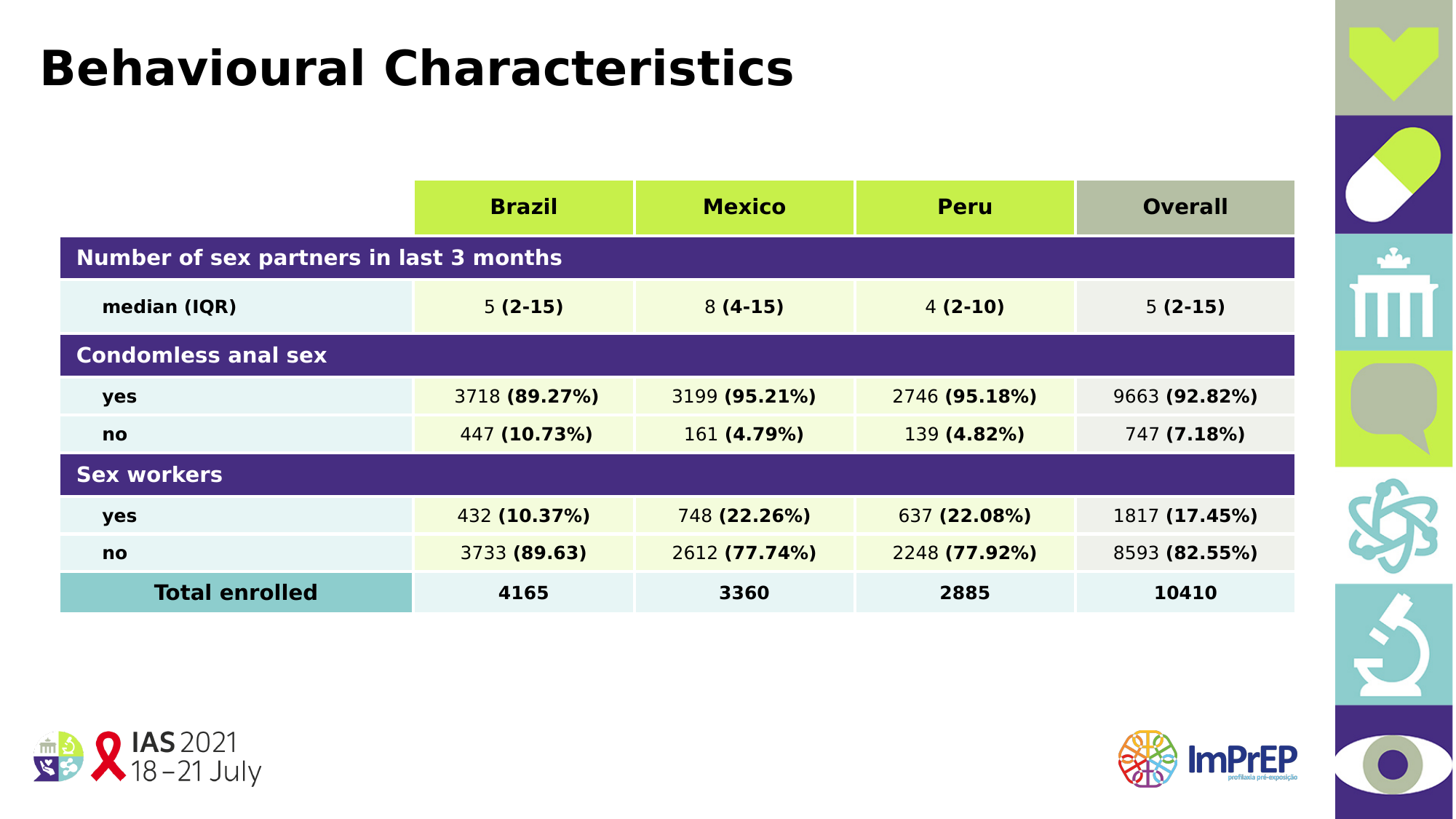

Behavioural Characteristics
|  | Brazil | Mexico | Peru | Overall |
| --- | --- | --- | --- | --- |
| Number of sex partners in last 3 months |  |  |  |  |
| median (IQR) | 5 (2-15) | 8 (4-15) | 4 (2-10) | 5 (2-15) |
| Condomless anal sex |  |  |  |  |
| yes | 3718 (89.27%) | 3199 (95.21%) | 2746 (95.18%) | 9663 (92.82%) |
| no | 447 (10.73%) | 161 (4.79%) | 139 (4.82%) | 747 (7.18%) |
| Sex workers |  |  |  |  |
| yes | 432 (10.37%) | 748 (22.26%) | 637 (22.08%) | 1817 (17.45%) |
| no | 3733 (89.63) | 2612 (77.74%) | 2248 (77.92%) | 8593 (82.55%) |
| Total enrolled | 4165 | 3360 | 2885 | 10410 |